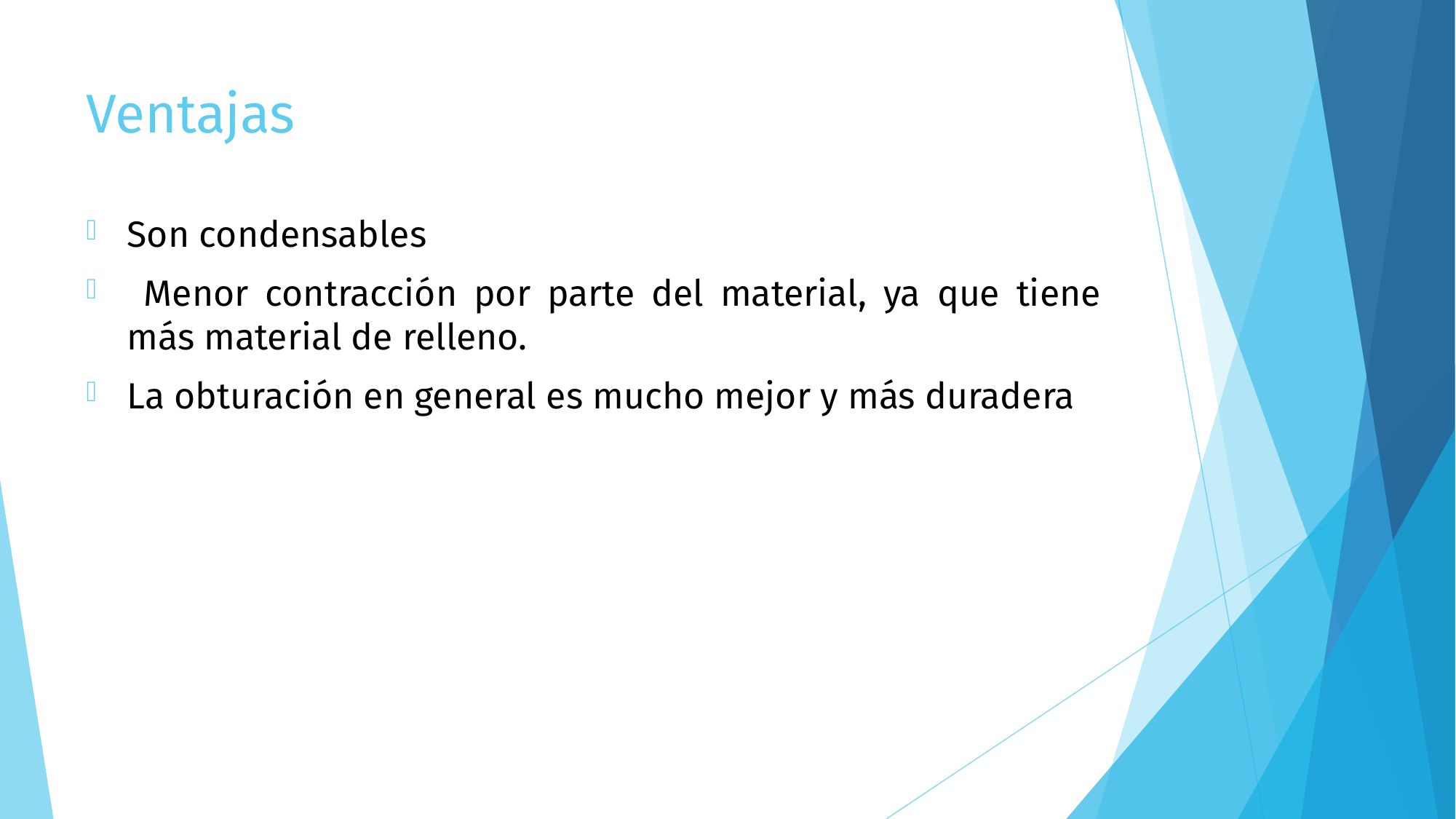

# Ventajas
Son condensables
 Menor contracción por parte del material, ya que tiene más material de relleno.
La obturación en general es mucho mejor y más duradera